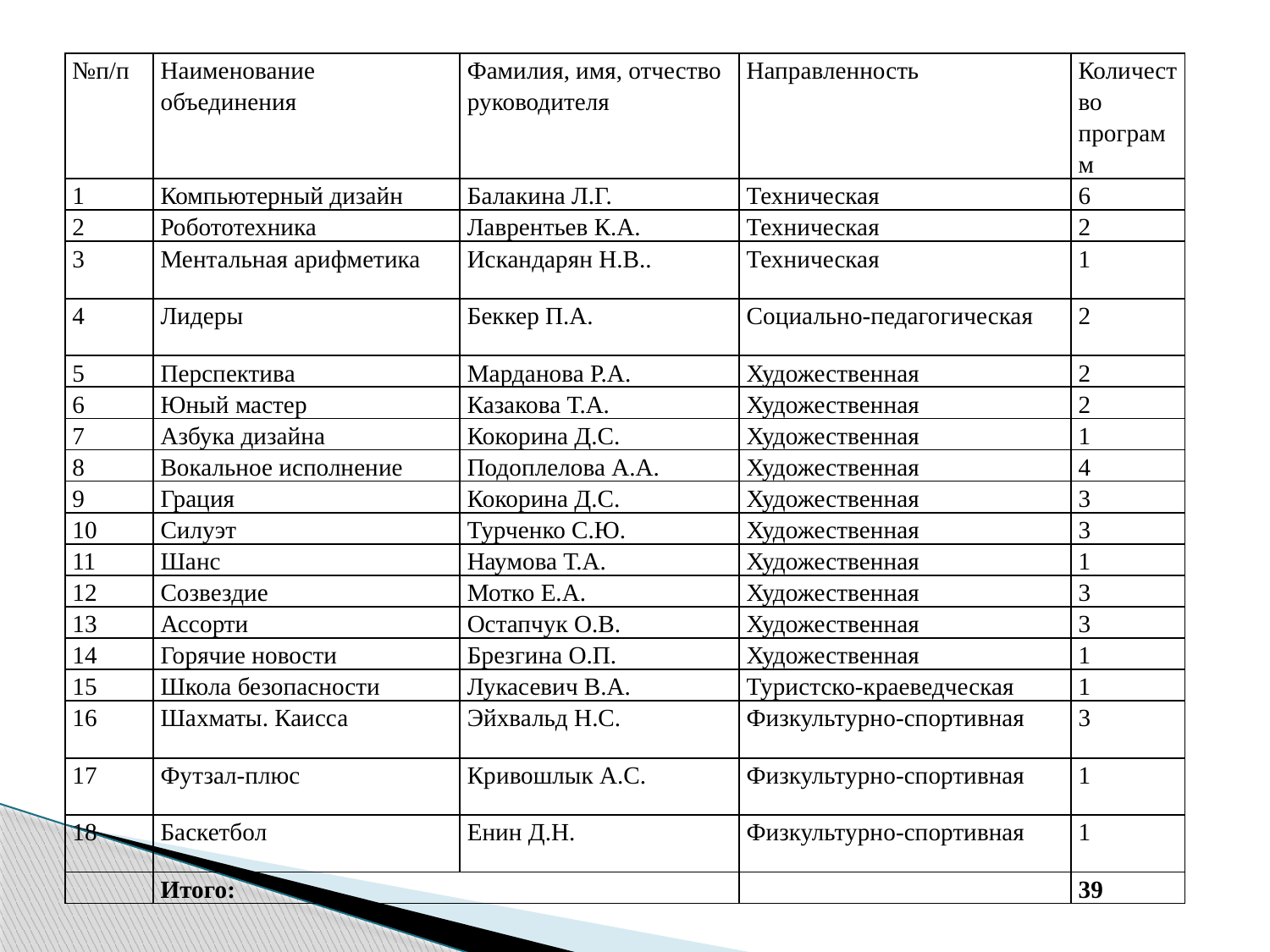

| №п/п | Наименование объединения | Фамилия, имя, отчество руководителя | Направленность | Количество программ |
| --- | --- | --- | --- | --- |
| 1 | Компьютерный дизайн | Балакина Л.Г. | Техническая | 6 |
| 2 | Робототехника | Лаврентьев К.А. | Техническая | 2 |
| 3 | Ментальная арифметика | Искандарян Н.В.. | Техническая | 1 |
| 4 | Лидеры | Беккер П.А. | Социально-педагогическая | 2 |
| 5 | Перспектива | Марданова Р.А. | Художественная | 2 |
| 6 | Юный мастер | Казакова Т.А. | Художественная | 2 |
| 7 | Азбука дизайна | Кокорина Д.С. | Художественная | 1 |
| 8 | Вокальное исполнение | Подоплелова А.А. | Художественная | 4 |
| 9 | Грация | Кокорина Д.С. | Художественная | 3 |
| 10 | Силуэт | Турченко С.Ю. | Художественная | 3 |
| 11 | Шанс | Наумова Т.А. | Художественная | 1 |
| 12 | Созвездие | Мотко Е.А. | Художественная | 3 |
| 13 | Ассорти | Остапчук О.В. | Художественная | 3 |
| 14 | Горячие новости | Брезгина О.П. | Художественная | 1 |
| 15 | Школа безопасности | Лукасевич В.А. | Туристско-краеведческая | 1 |
| 16 | Шахматы. Каисса | Эйхвальд Н.С. | Физкультурно-спортивная | 3 |
| 17 | Футзал-плюс | Кривошлык А.С. | Физкультурно-спортивная | 1 |
| 18 | Баскетбол | Енин Д.Н. | Физкультурно-спортивная | 1 |
|  | Итого: |  |  | 39 |